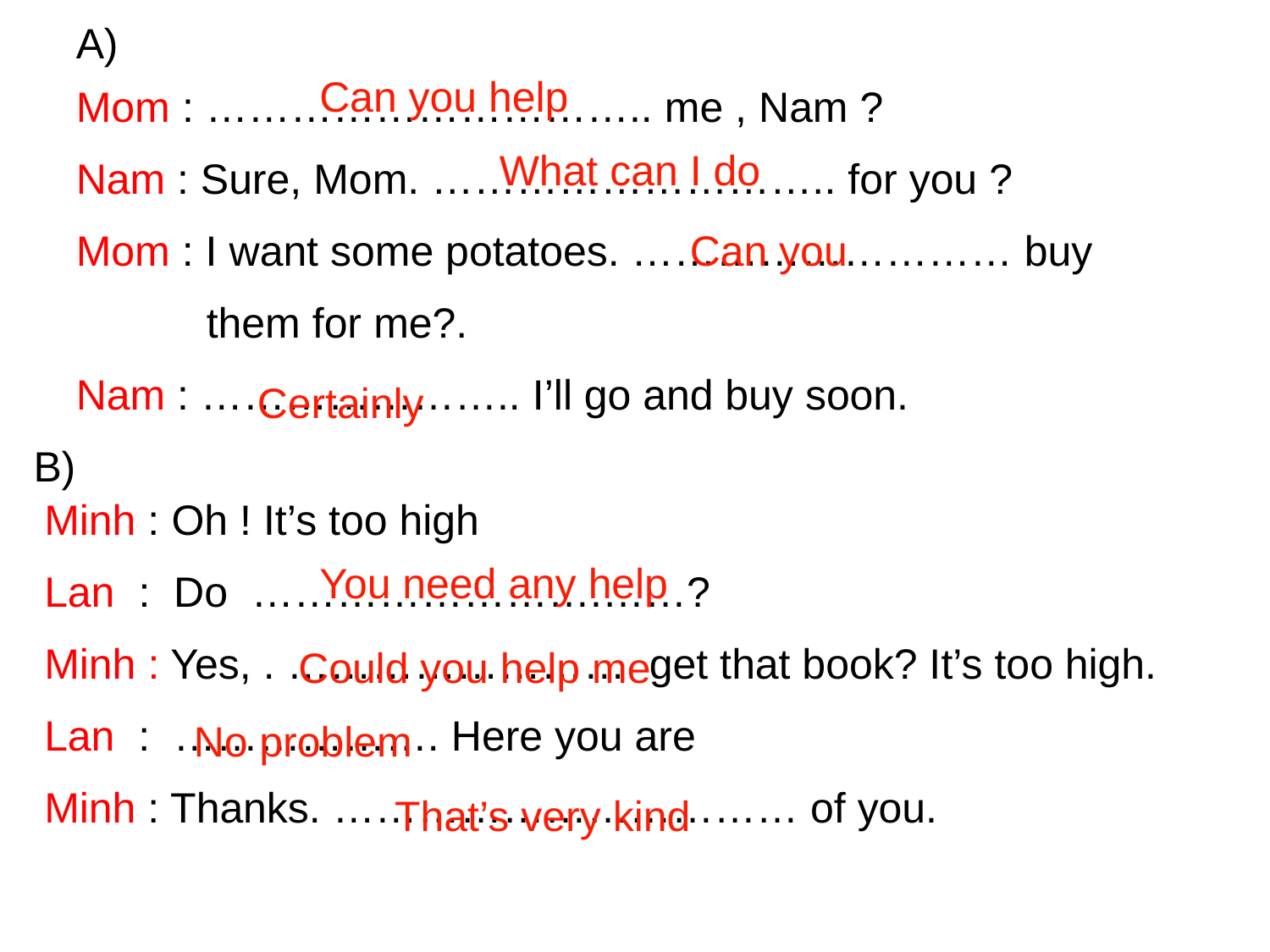

A)
Can you help
Mom : ………………………….. me , Nam ?
Nam : Sure, Mom. ……………………….. for you ?
Mom : I want some potatoes. ……………………… buy
           them for me?.
Nam : ………………….. I’ll go and buy soon.
What can I do
Can you
 Certainly
B)
Minh : Oh ! It’s too high
Lan  :  Do  …………………….……?
Minh : Yes, . ……………………  get that book? It’s too high.
Lan  :  ………………. Here you are
Minh : Thanks. …………………………… of you.
You need any help
Could you help me
 No problem
 That’s very kind